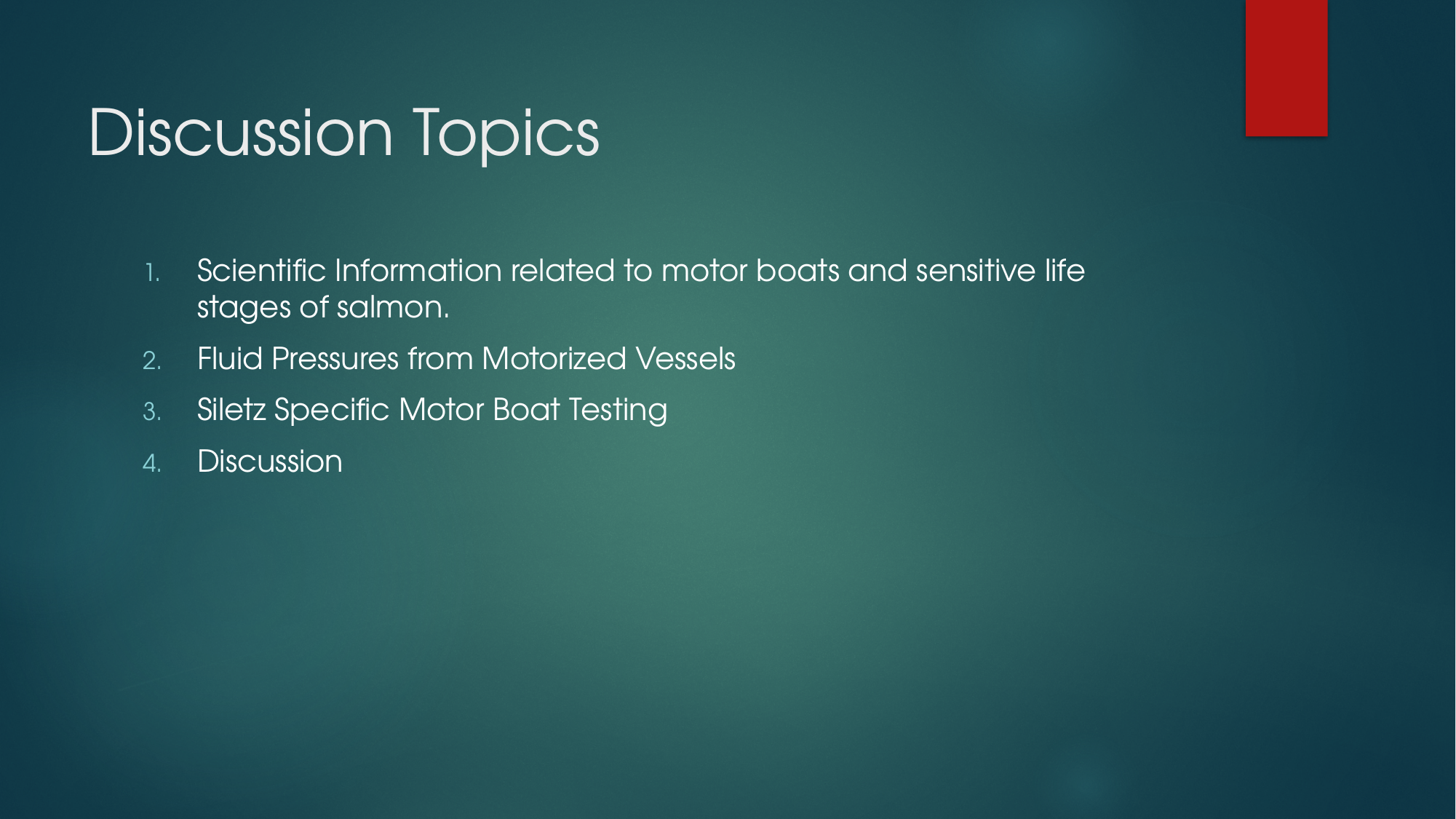

# Discussion Topics
Scientific Information related to motor boats and sensitive life stages of salmon.
Fluid Pressures from Motorized Vessels
Siletz Specific Motor Boat Testing
Discussion